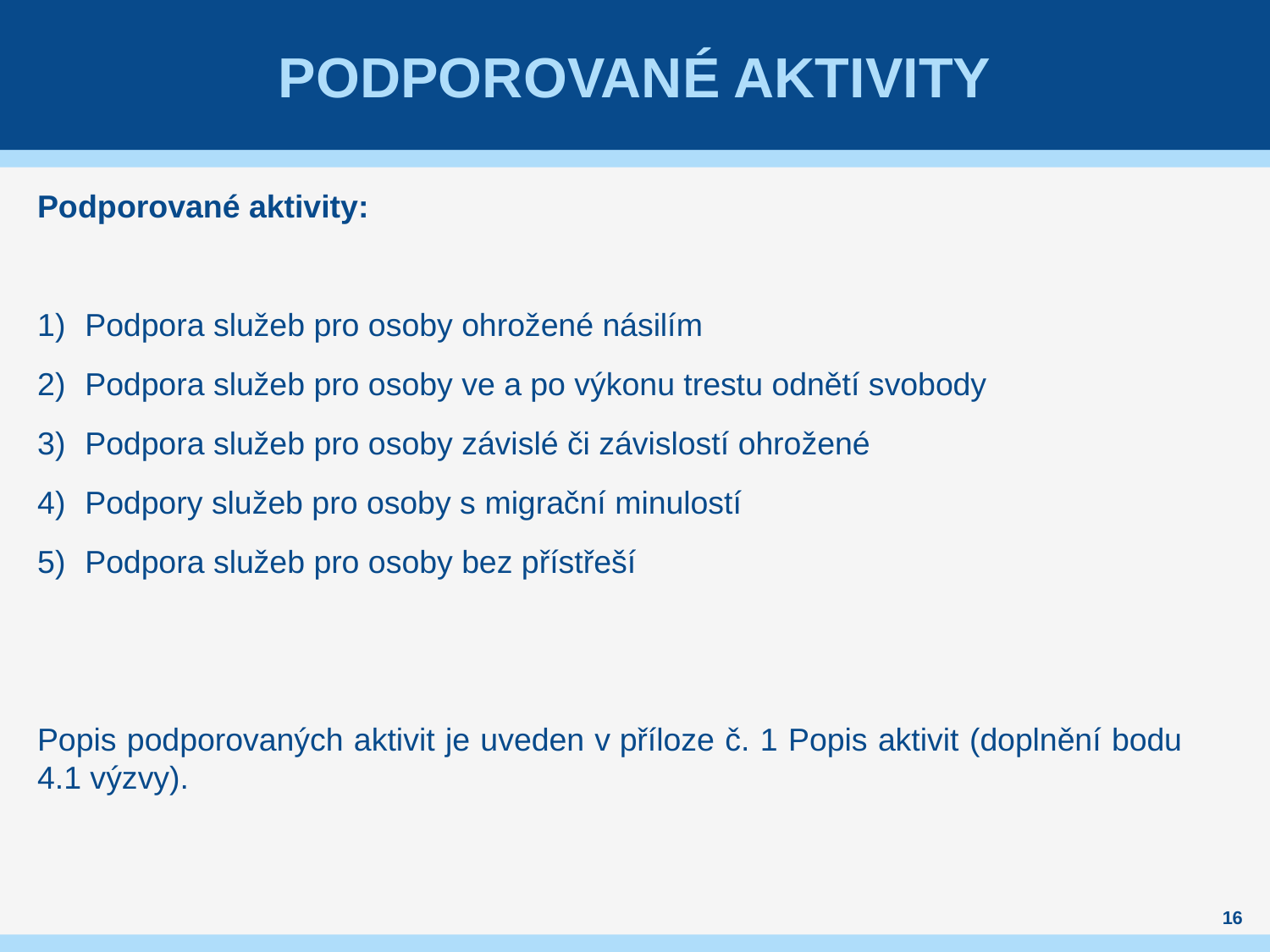

# Podporované aktivity

Podporované aktivity:

Podpora služeb pro osoby ohrožené násilím
Podpora služeb pro osoby ve a po výkonu trestu odnětí svobody
Podpora služeb pro osoby závislé či závislostí ohrožené
Podpory služeb pro osoby s migrační minulostí
Podpora služeb pro osoby bez přístřeší

Popis podporovaných aktivit je uveden v příloze č. 1 Popis aktivit (doplnění bodu 4.1 výzvy).

16